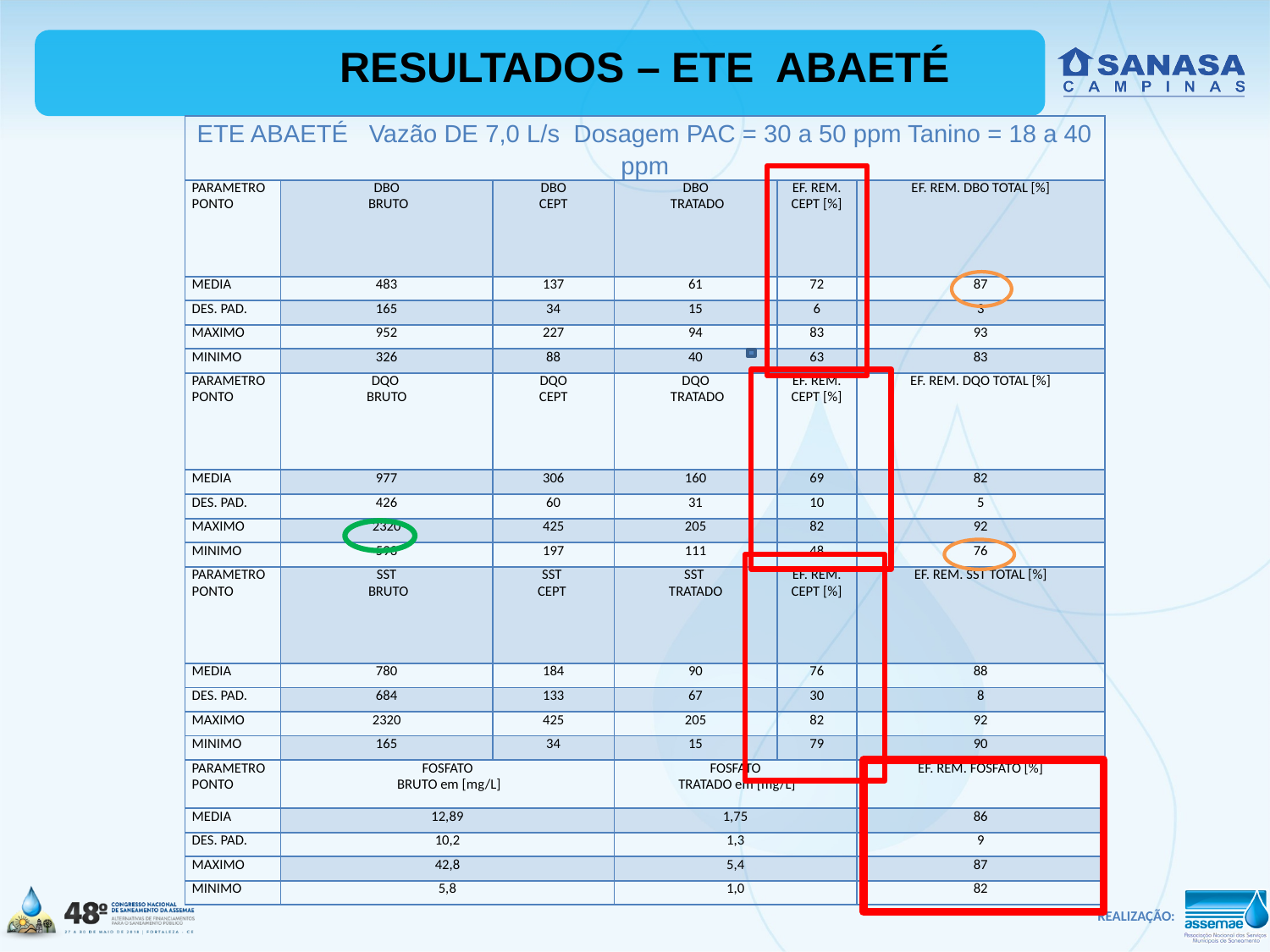

# RESULTADOS – ETE  ABAETÉ
| ETE ABAETÉ Vazão DE 7,0 L/s Dosagem PAC = 30 a 50 ppm Tanino = 18 a 40 ppm |  |  |  |  |  |
| --- | --- | --- | --- | --- | --- |
| PARAMETRO PONTO | DBO BRUTO | DBO CEPT | DBO TRATADO | EF. REM. CEPT [%] | EF. REM. DBO TOTAL [%] |
| MEDIA | 483 | 137 | 61 | 72 | 87 |
| DES. PAD. | 165 | 34 | 15 | 6 | 3 |
| MAXIMO | 952 | 227 | 94 | 83 | 93 |
| MINIMO | 326 | 88 | 40 | 63 | 83 |
| PARAMETRO PONTO | DQO BRUTO | DQO CEPT | DQO TRATADO | EF. REM. CEPT [%] | EF. REM. DQO TOTAL [%] |
| MEDIA | 977 | 306 | 160 | 69 | 82 |
| DES. PAD. | 426 | 60 | 31 | 10 | 5 |
| MAXIMO | 2320 | 425 | 205 | 82 | 92 |
| MINIMO | 593 | 197 | 111 | 48 | 76 |
| PARAMETRO PONTO | SST BRUTO | SST CEPT | SST TRATADO | EF. REM. CEPT [%] | EF. REM. SST TOTAL [%] |
| MEDIA | 780 | 184 | 90 | 76 | 88 |
| DES. PAD. | 684 | 133 | 67 | 30 | 8 |
| MAXIMO | 2320 | 425 | 205 | 82 | 92 |
| MINIMO | 165 | 34 | 15 | 79 | 90 |
| PARAMETRO PONTO | FOSFATO BRUTO em [mg/L] |  | FOSFATO TRATADO em [mg/L] |  | EF. REM. FOSFATO [%] |
| MEDIA | 12,89 |  | 1,75 |  | 86 |
| DES. PAD. | 10,2 |  | 1,3 |  | 9 |
| MAXIMO | 42,8 |  | 5,4 |  | 87 |
| MINIMO | 5,8 |  | 1,0 |  | 82 |